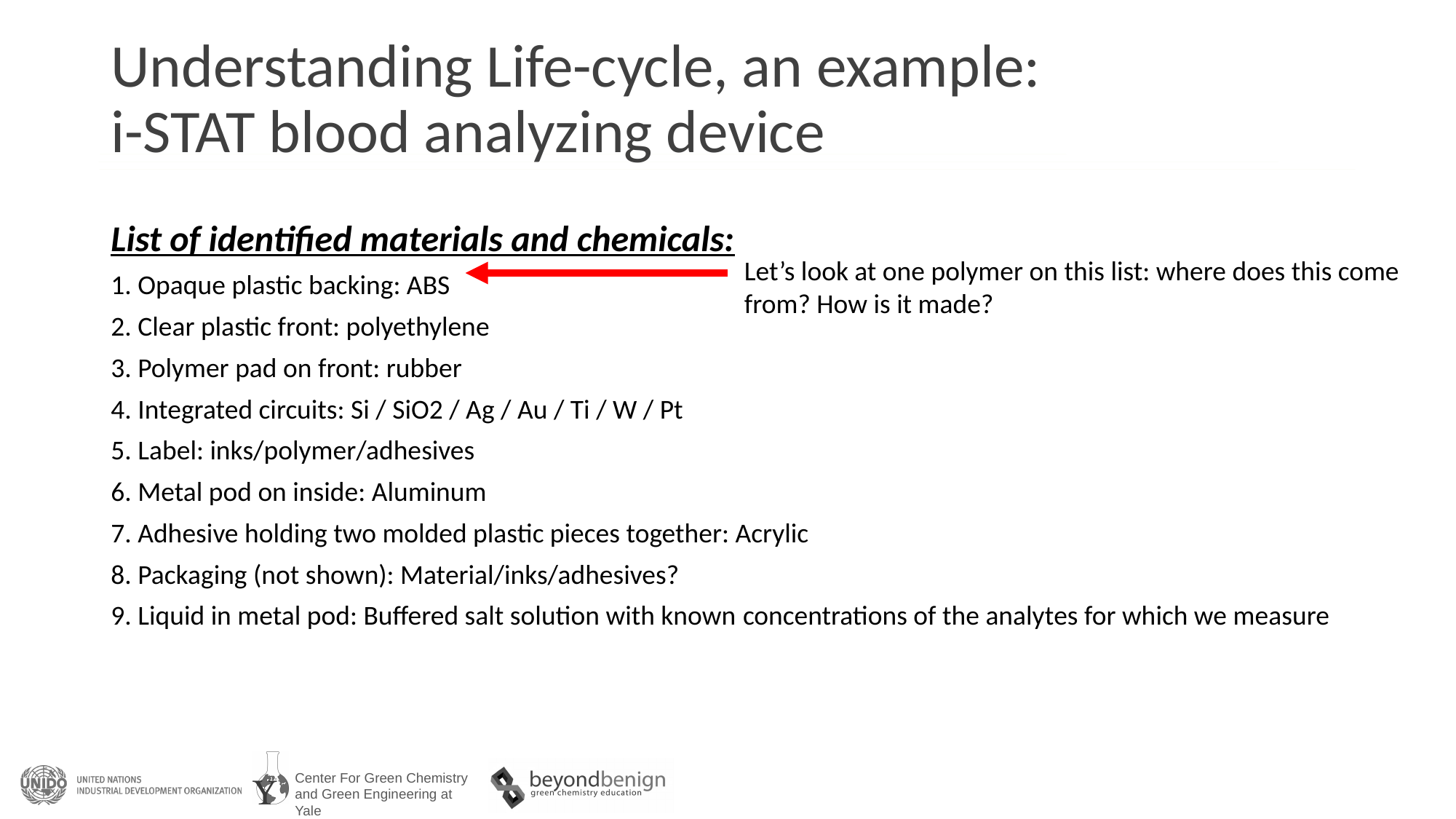

# Understanding Life-cycle, an example: i-STAT blood analyzing device
List of identified materials and chemicals:
1. Opaque plastic backing: ABS
2. Clear plastic front: polyethylene
3. Polymer pad on front: rubber
4. Integrated circuits: Si / SiO2 / Ag / Au / Ti / W / Pt
5. Label: inks/polymer/adhesives
6. Metal pod on inside: Aluminum
7. Adhesive holding two molded plastic pieces together: Acrylic
8. Packaging (not shown): Material/inks/adhesives?
9. Liquid in metal pod: Buffered salt solution with known concentrations of the analytes for which we measure
Let’s look at one polymer on this list: where does this come from? How is it made?